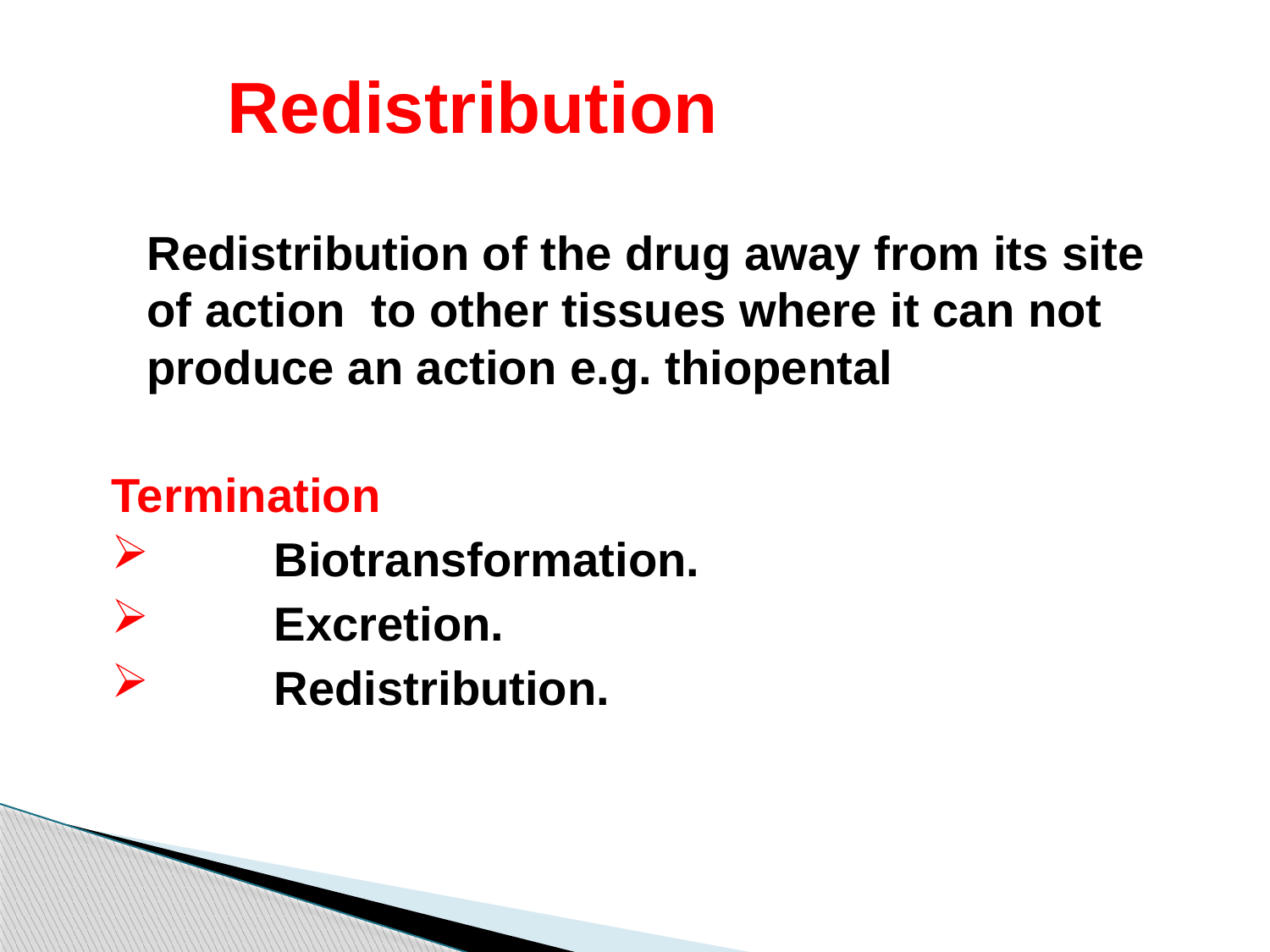

# Redistribution
	Redistribution of the drug away from its site  of action  to other tissues where it can not produce an action e.g. thiopental

Termination
	Biotransformation.
	Excretion.
	Redistribution.